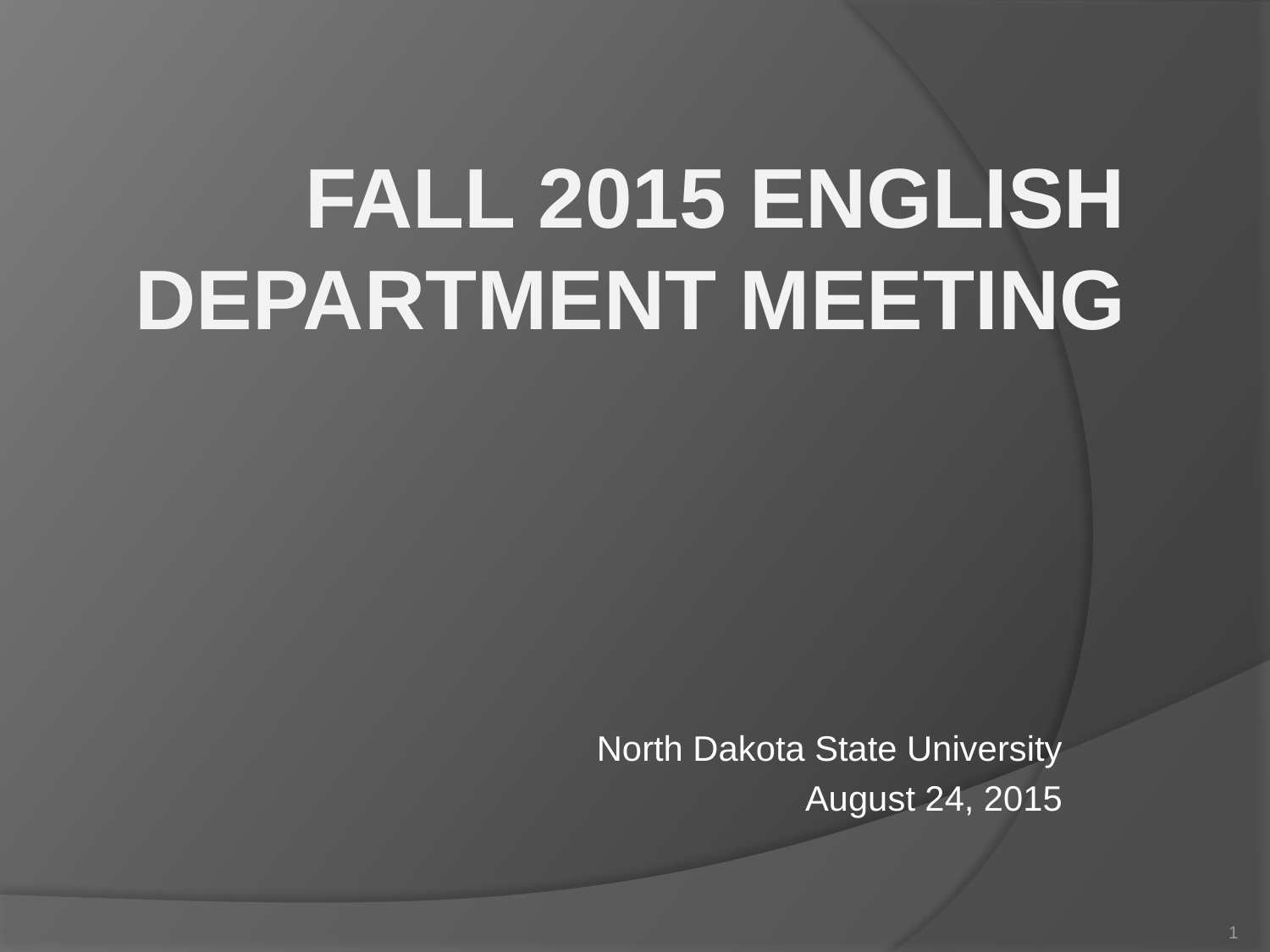

# Fall 2015 English department meeting
North Dakota State University
August 24, 2015

1